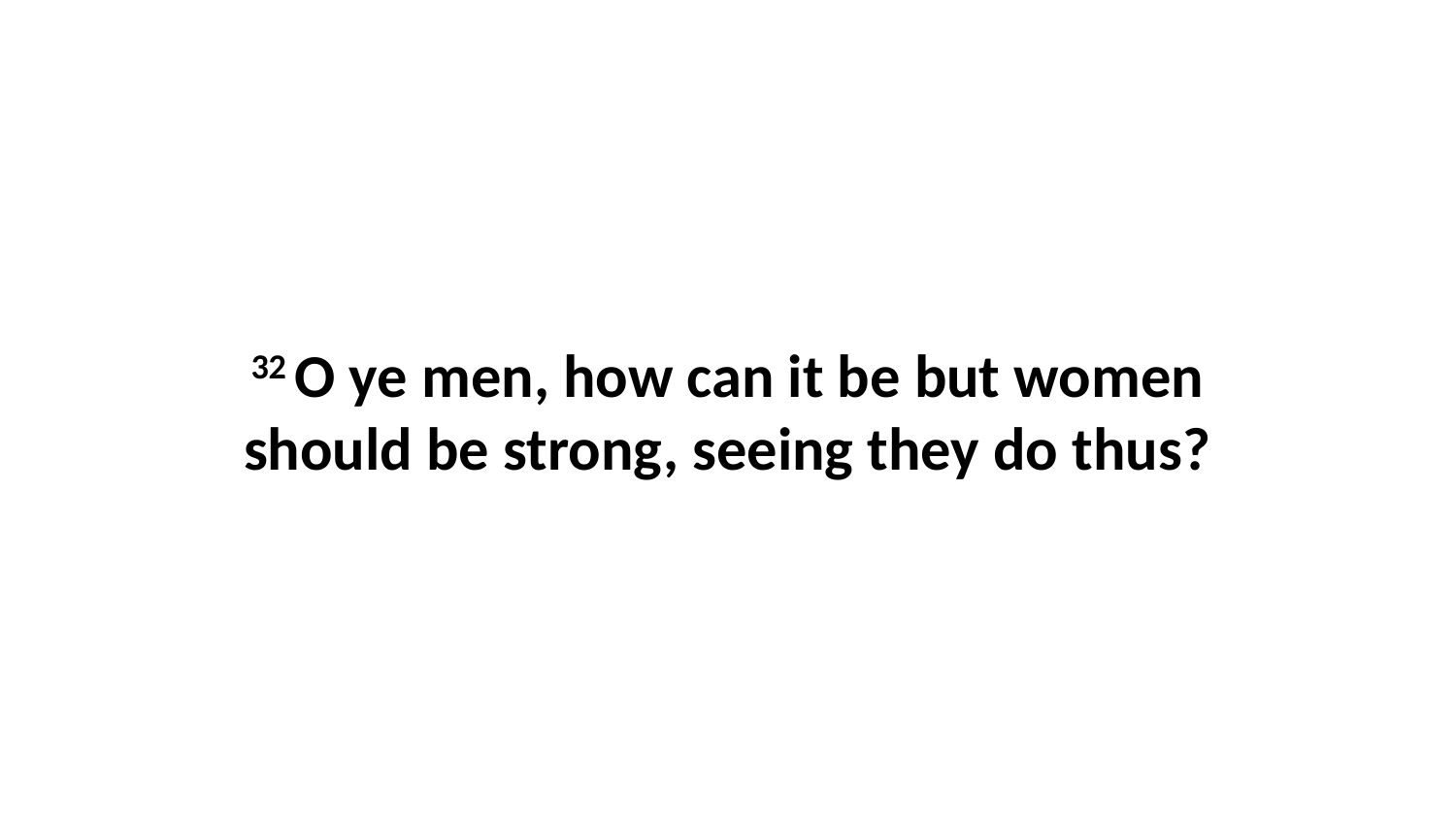

32 O ye men, how can it be but women should be strong, seeing they do thus?